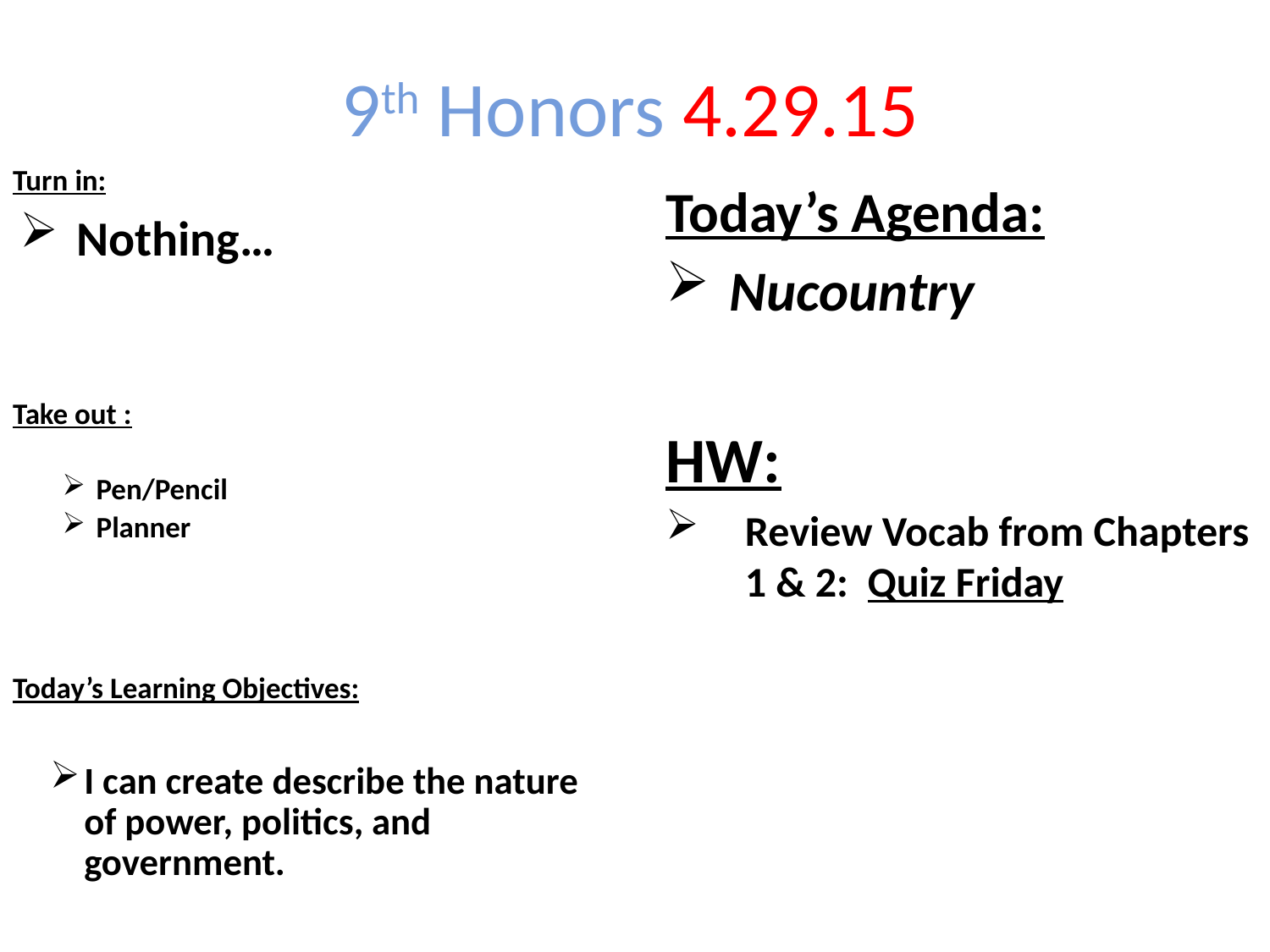

9th Honors 4.29.15
Turn in:
Nothing…

Take out :

Pen/Pencil
Planner

Today’s Learning Objectives:

I can create describe the nature of power, politics, and government.
Today’s Agenda:
Nucountry

HW:
Review Vocab from Chapters 1 & 2:  Quiz Friday